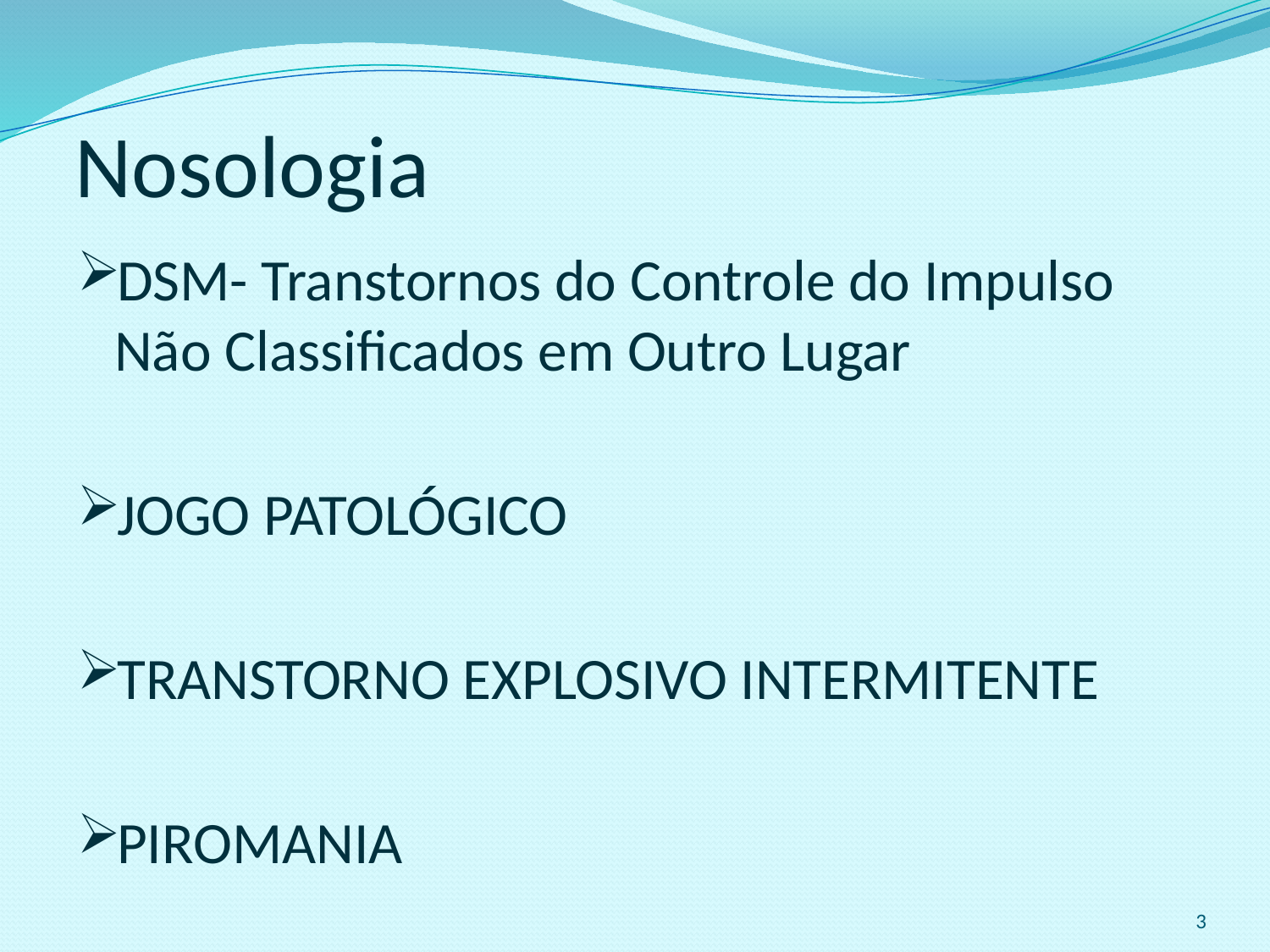

# Nosologia
DSM- Transtornos do Controle do Impulso Não Classificados em Outro Lugar

JOGO PATOLÓGICO

TRANSTORNO EXPLOSIVO INTERMITENTE

PIROMANIA

3